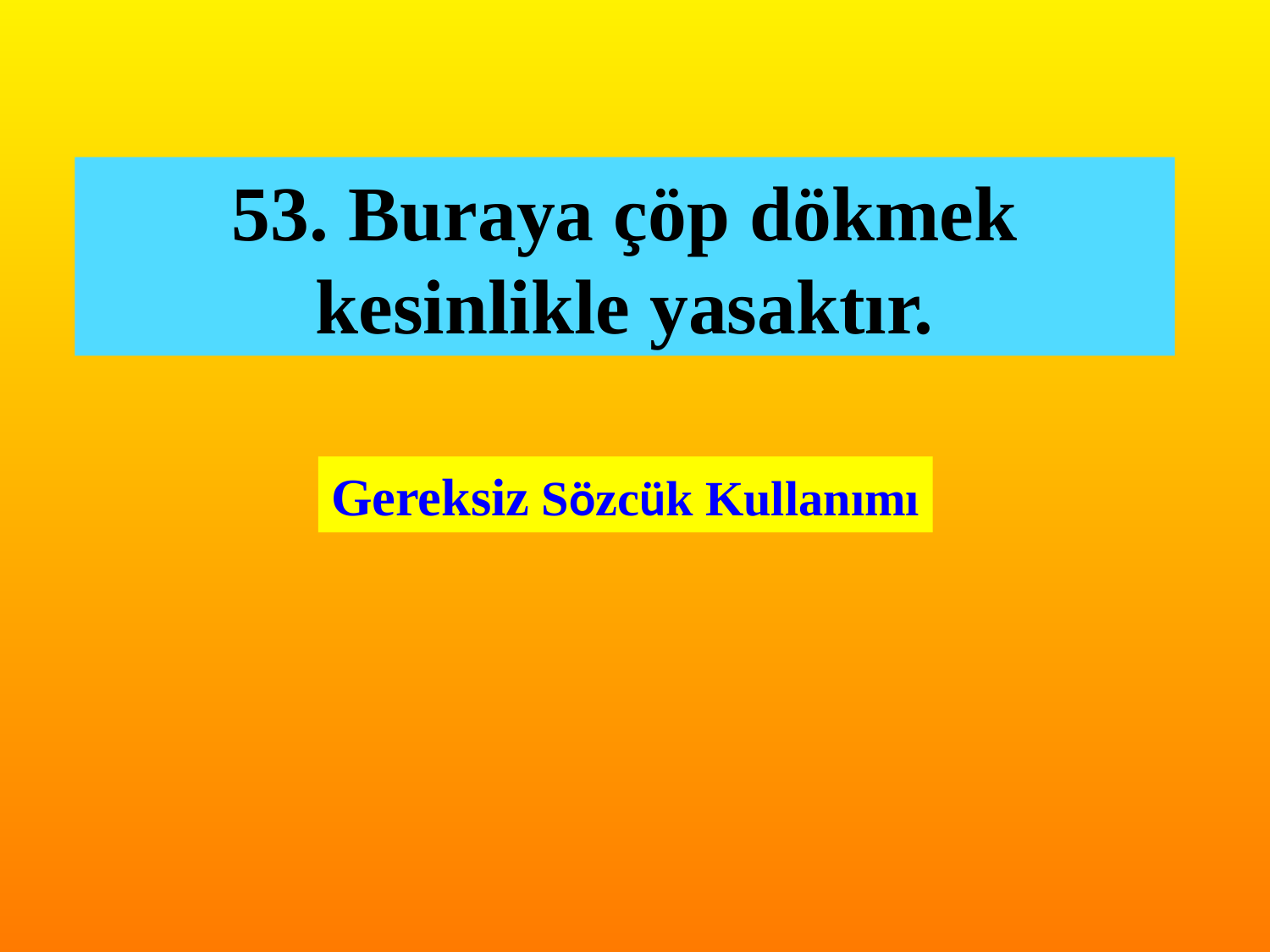

53. Buraya çöp dökmek kesinlikle yasaktır.
Gereksiz Sözcük Kullanımı